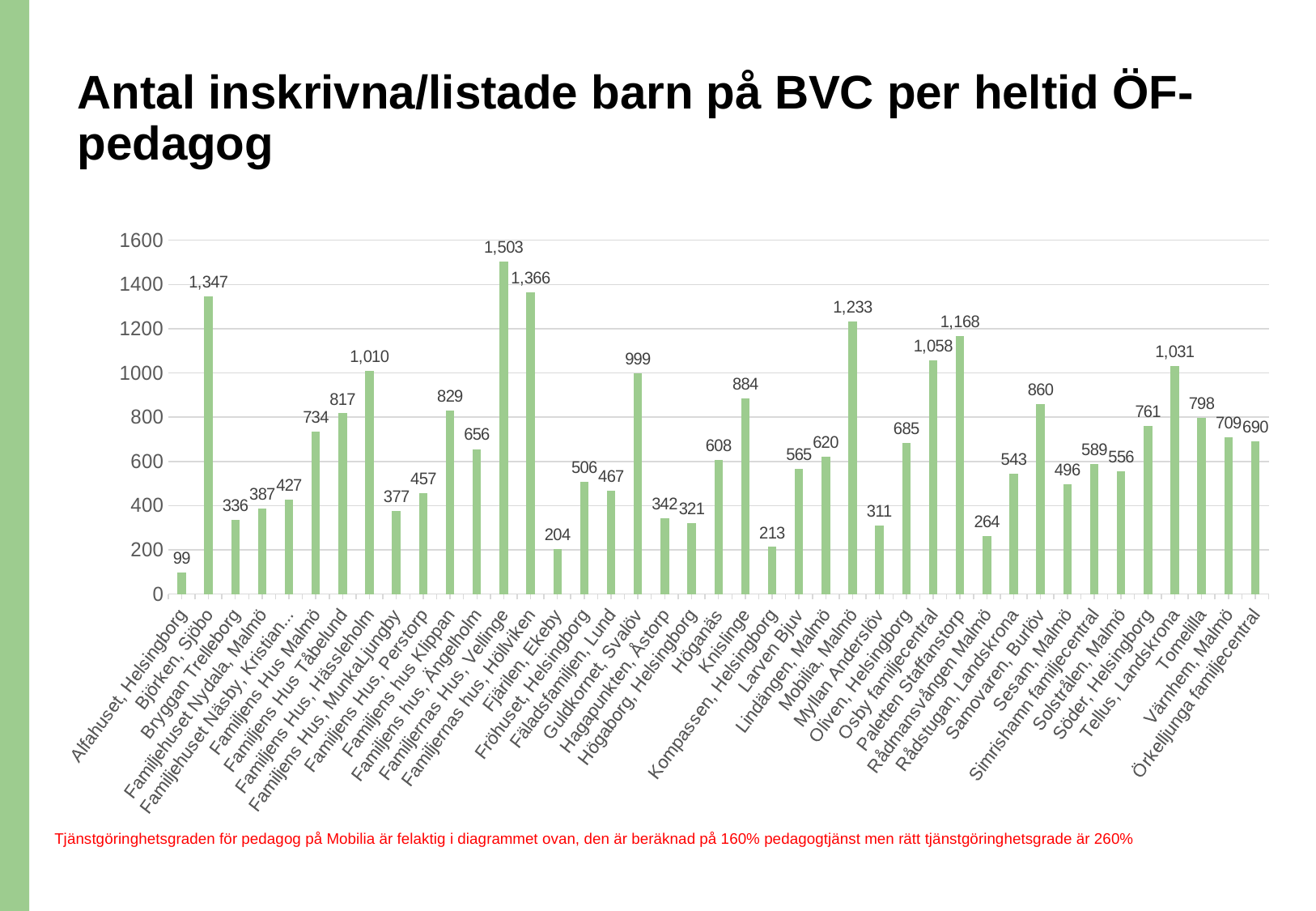

# Antal inskrivna/listade barn på BVC per heltid ÖF-pedagog

### Chart

| Category | Antal inskrivna/listade barn på BVC per heltid ÖF-pedagog |
|---|---|
| Alfahuset, Helsingborg | 99.0 |
| Björken, Sjöbo | 1346.6666666666667 |
| Bryggan Trelleborg | 336.0 |
| Familjehuset Nydala, Malmö | 387.0 |
| Familjehuset Näsby, Kristianstad | 426.8571428571428 |
| Familjens Hus Malmö | 733.5 |
| Familjens Hus Tåbelund | 817.1428571428572 |
| Familjens Hus, Hässleholm | 1010.0 |
| Familjens Hus, MunkaLjungby | 376.5217391304348 |
| Familjens Hus, Perstorp | 457.0 |
| Familjens hus Klippan | 829.090909090909 |
| Familjens hus, Ängelholm | 656.0 |
| Familjernas Hus, Vellinge | 1502.6666666666667 |
| Familjernas hus, Höllviken | 1366.0 |
| Fjärilen, Ekeby | 204.21052631578948 |
| Fröhuset, Helsingborg | 506.25 |
| Fäladsfamiljen, Lund | 466.6666666666667 |
| Guldkornet, Svalöv | 998.6666666666666 |
| Hagapunkten, Åstorp | 341.7647058823529 |
| Högaborg, Helsingborg | 321.0526315789474 |
| Höganäs | 608.125 |
| Knislinge | 884.0 |
| Kompassen, Helsingborg | 213.0 |
| Larven Bjuv | 565.3846153846154 |
| Lindängen, Malmö | 620.0 |
| Mobilia, Malmö | 1232.5 |
| Myllan Anderslöv | 310.7692307692308 |
| Oliven, Helsingborg | 685.0 |
| Osby familjecentral | 1058.181818181818 |
| Paletten Staffanstorp | 1168.0 |
| Rådmansvången Malmö | 263.88888888888886 |
| Rådstugan, Landskrona | 543.1137724550898 |
| Samovaren, Burlöv | 860.0 |
| Sesam, Malmö | 495.7894736842106 |
| Simrishamn familjecentral | 588.8888888888889 |
| Solstrålen, Malmö | 556.0 |
| Söder, Helsingborg | 761.1111111111111 |
| Tellus, Landskrona | 1031.25 |
| Tomelilla | 797.5 |
| Värnhem, Malmö | 709.090909090909 |
| Örkelljunga familjecentral | 690.0 |
Tjänstgöringhetsgraden för pedagog på Mobilia är felaktig i diagrammet ovan, den är beräknad på 160% pedagogtjänst men rätt tjänstgöringhetsgrade är 260%